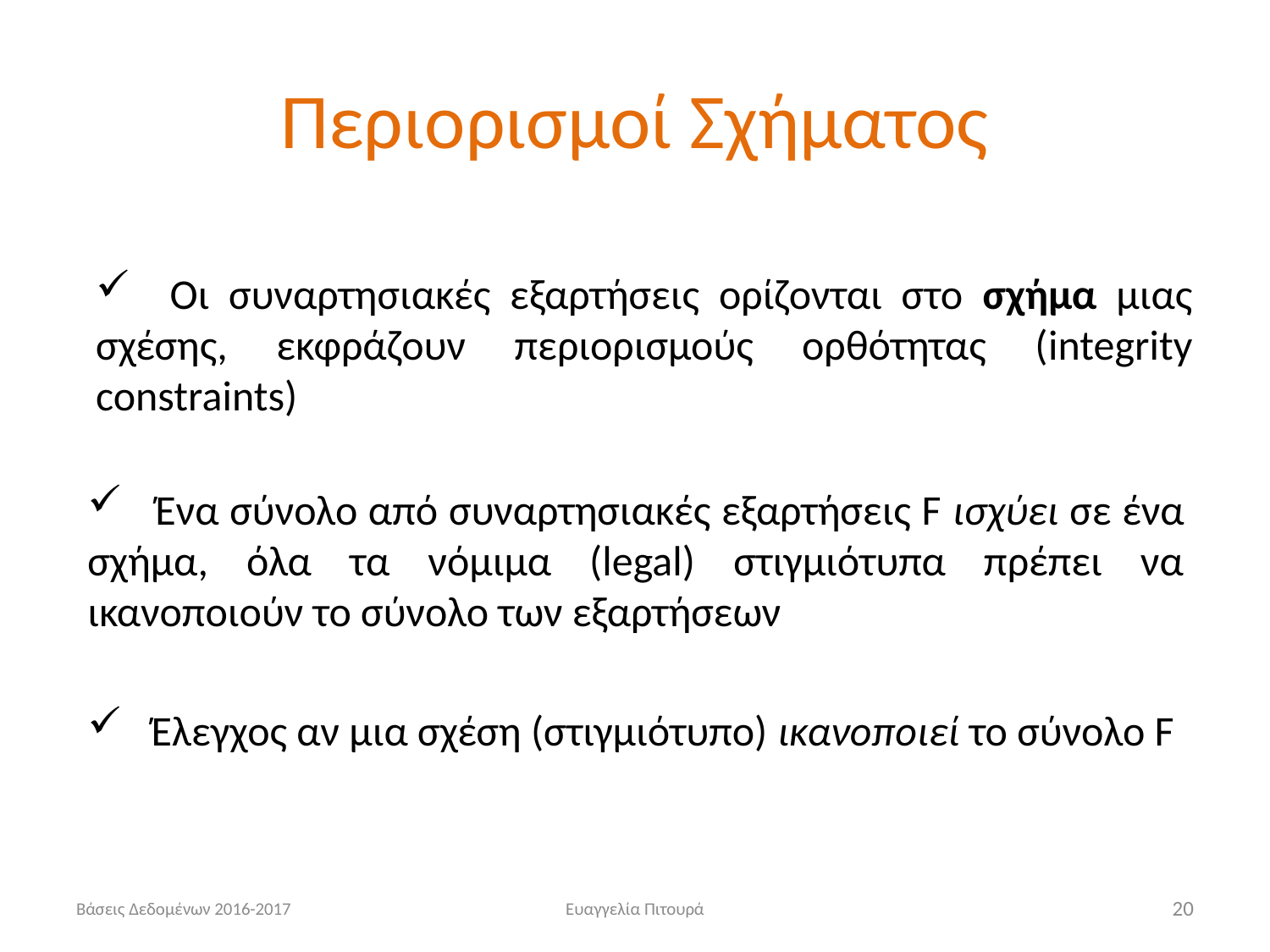

# Περιορισμοί Σχήματος
  Οι συναρτησιακές εξαρτήσεις ορίζονται στο σχήμα μιας σχέσης, εκφράζουν περιορισμούς ορθότητας (integrity constraints)
   Ένα σύνολο από συναρτησιακές εξαρτήσεις F ισχύει σε ένα σχήμα, όλα τα νόμιμα (legal) στιγμιότυπα πρέπει να ικανοποιούν το σύνολο των εξαρτήσεων

   Έλεγχος αν μια σχέση (στιγμιότυπο) ικανοποιεί το σύνολο F
Βάσεις Δεδομένων 2016-2017
Ευαγγελία Πιτουρά
20